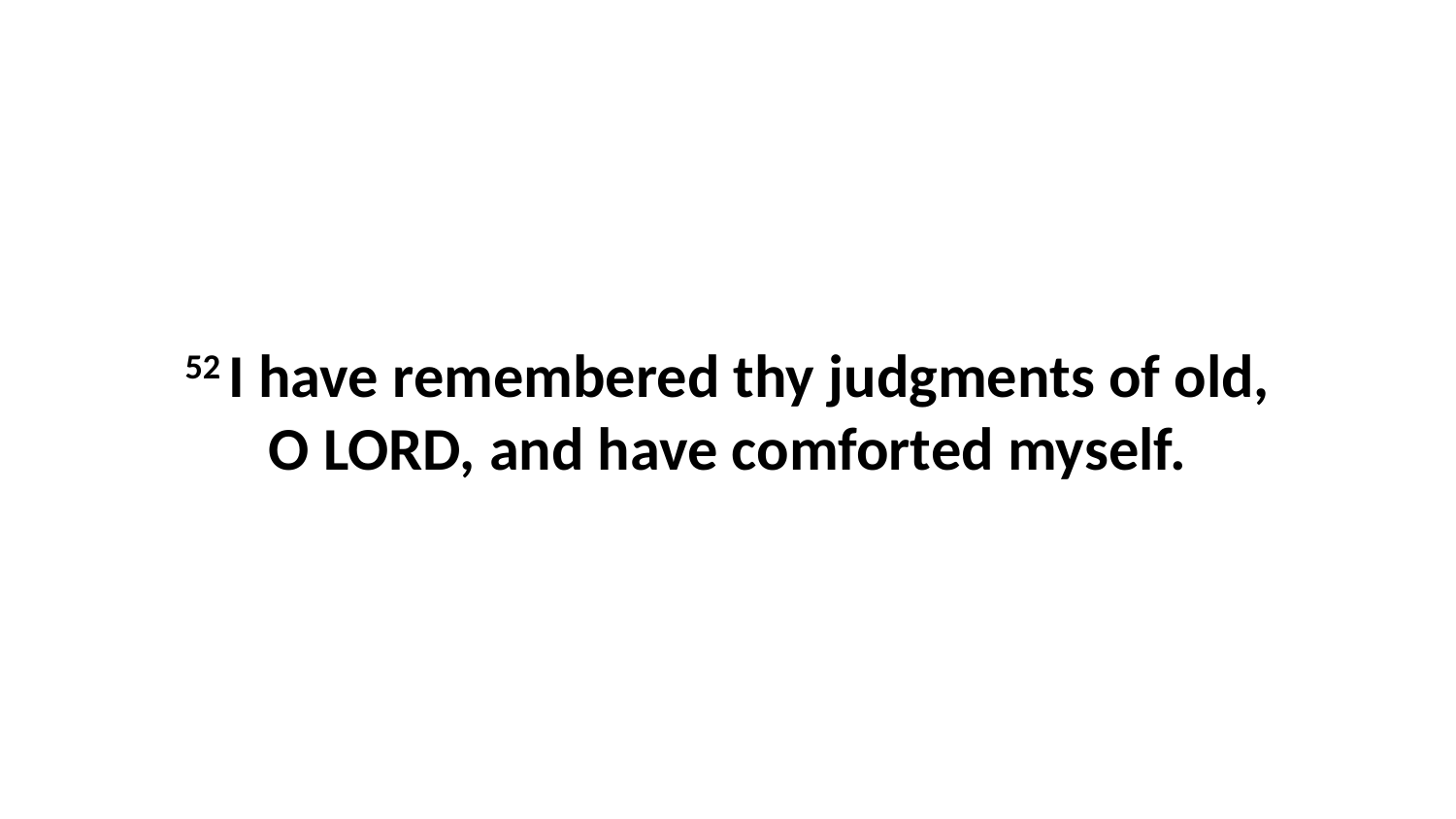

52 I have remembered thy judgments of old, O LORD, and have comforted myself.